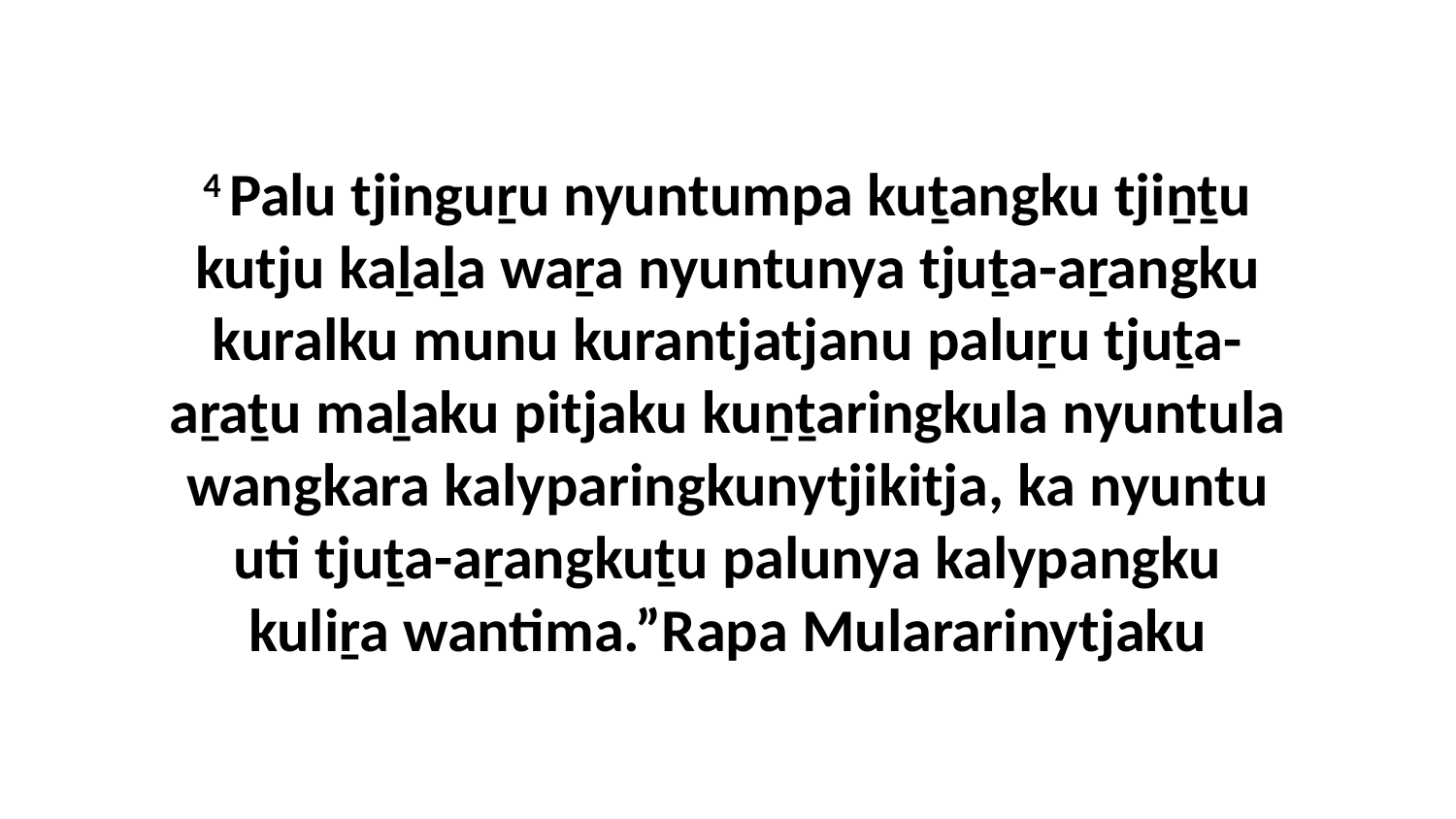

4 Palu tjinguṟu nyuntumpa kuṯangku tjiṉṯu kutju kaḻaḻa waṟa nyuntunya tjuṯa-aṟangku kuralku munu kurantjatjanu paluṟu tjuṯa-aṟaṯu maḻaku pitjaku kuṉṯaringkula nyuntula wangkara kalyparingkunytjikitja, ka nyuntu uti tjuṯa-aṟangkuṯu palunya kalypangku kuliṟa wantima.”Rapa Mulararinytjaku